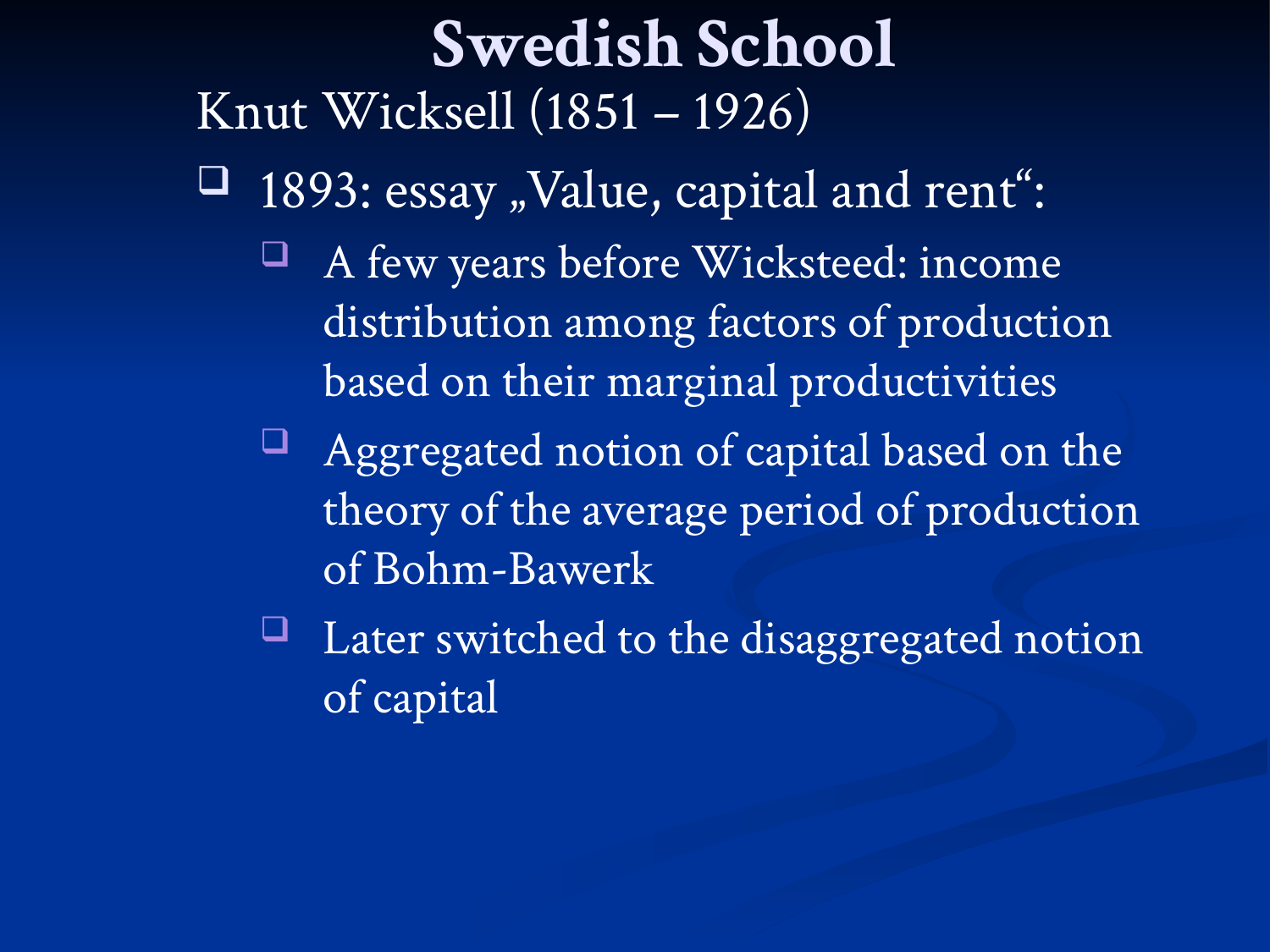

# Swedish School
Knut Wicksell (1851 – 1926)
1893: essay „Value, capital and rent“:
A few years before Wicksteed: income distribution among factors of production based on their marginal productivities
Aggregated notion of capital based on the theory of the average period of production of Bohm-Bawerk
Later switched to the disaggregated notion of capital